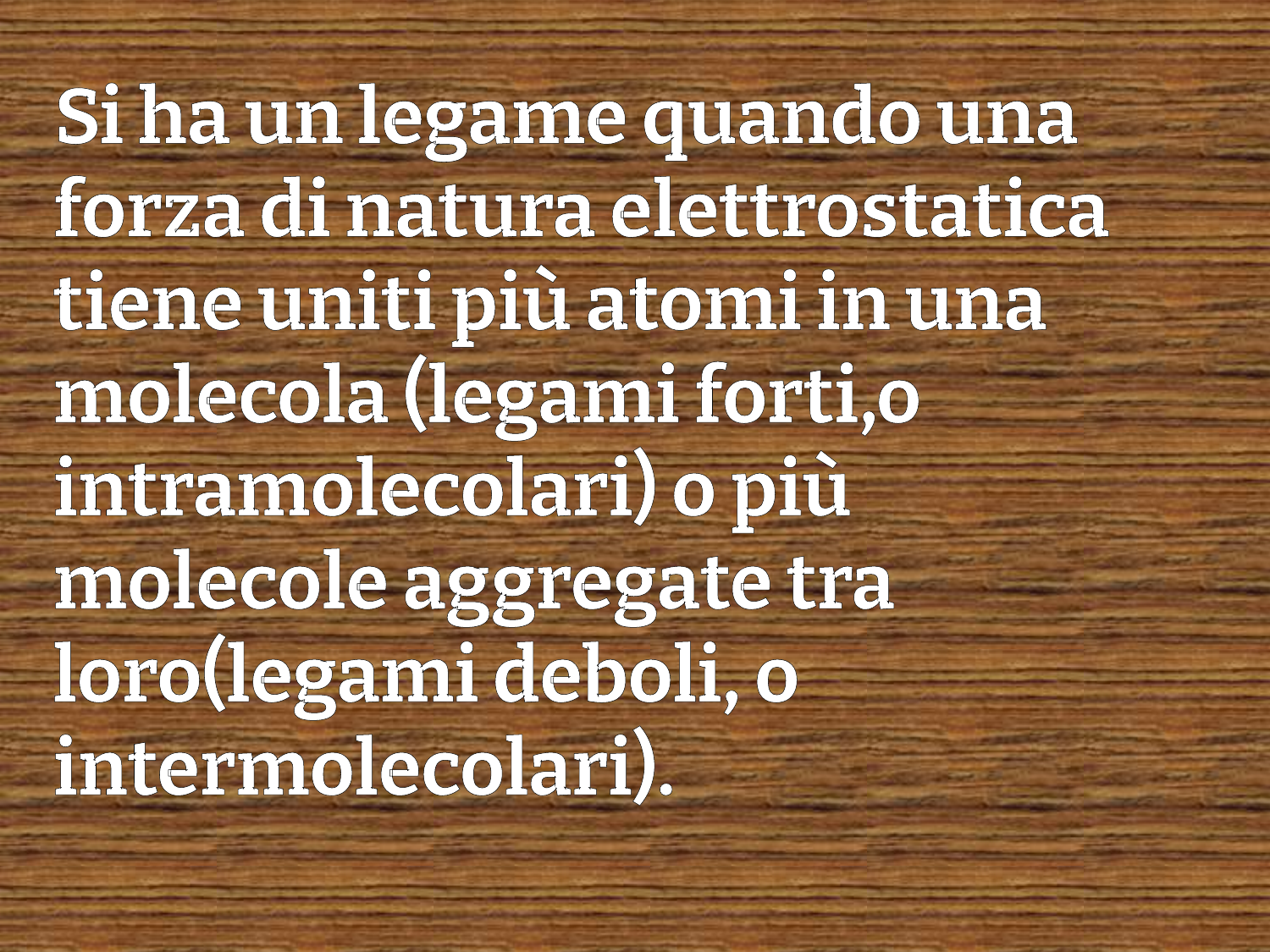

Si ha un legame quando una forza di natura elettrostatica tiene uniti più atomi in una molecola (legami forti,o intramolecolari) o più molecole aggregate tra loro(legami deboli, o intermolecolari).